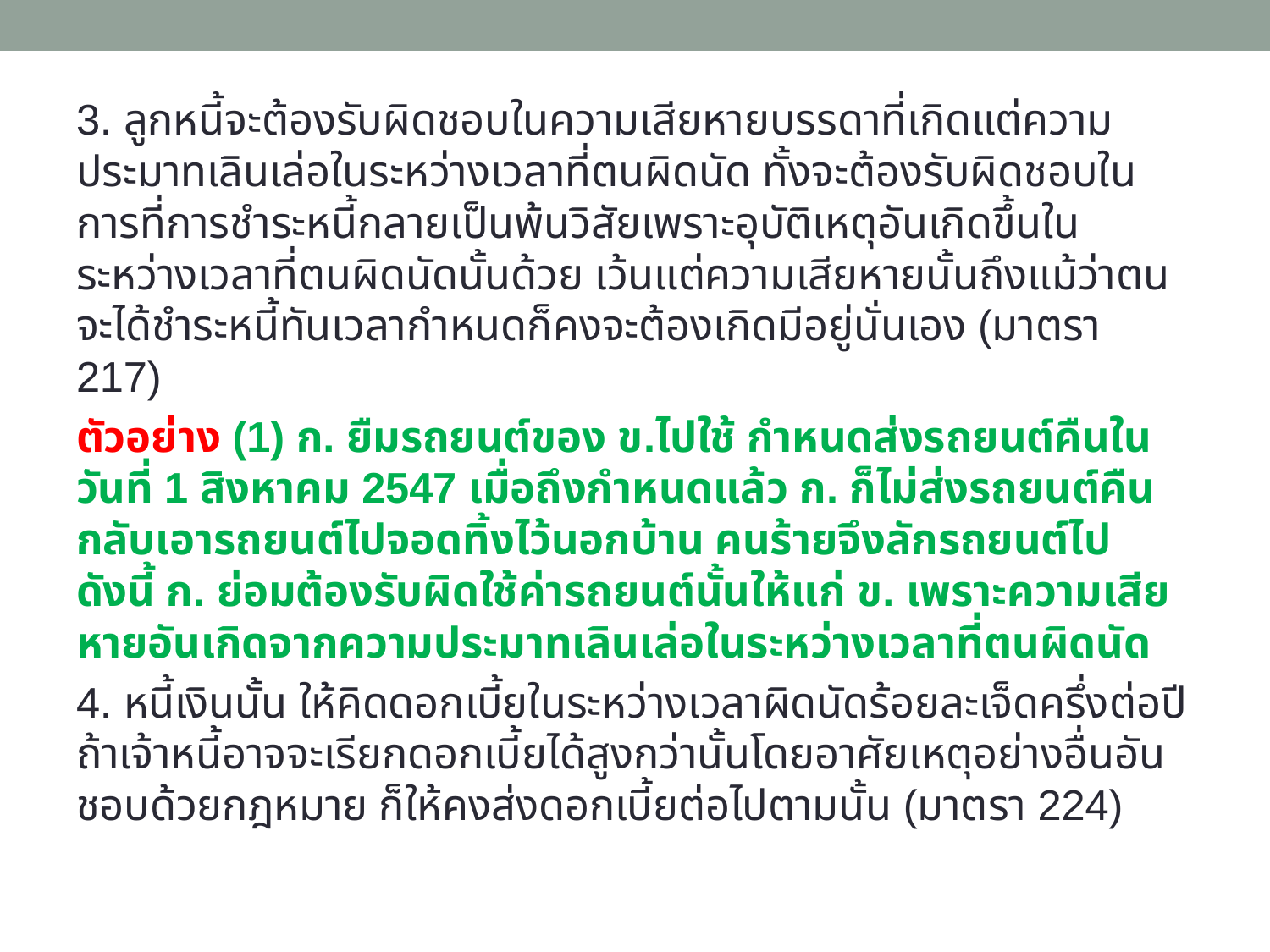

3. ลูกหนี้จะต้องรับผิดชอบในความเสียหายบรรดาที่เกิดแต่ความประมาทเลินเล่อในระหว่างเวลาที่ตนผิดนัด ทั้งจะต้องรับผิดชอบในการที่การชำระหนี้กลายเป็นพ้นวิสัยเพราะอุบัติเหตุอันเกิดขึ้นในระหว่างเวลาที่ตนผิดนัดนั้นด้วย เว้นแต่ความเสียหายนั้นถึงแม้ว่าตนจะได้ชำระหนี้ทันเวลากำหนดก็คงจะต้องเกิดมีอยู่นั่นเอง (มาตรา 217)
ตัวอย่าง (1) ก. ยืมรถยนต์ของ ข.ไปใช้ กำหนดส่งรถยนต์คืนในวันที่ 1 สิงหาคม 2547 เมื่อถึงกำหนดแล้ว ก. ก็ไม่ส่งรถยนต์คืน กลับเอารถยนต์ไปจอดทิ้งไว้นอกบ้าน คนร้ายจึงลักรถยนต์ไป ดังนี้ ก. ย่อมต้องรับผิดใช้ค่ารถยนต์นั้นให้แก่ ข. เพราะความเสียหายอันเกิดจากความประมาทเลินเล่อในระหว่างเวลาที่ตนผิดนัด
4. หนี้เงินนั้น ให้คิดดอกเบี้ยในระหว่างเวลาผิดนัดร้อยละเจ็ดครึ่งต่อปี ถ้าเจ้าหนี้อาจจะเรียกดอกเบี้ยได้สูงกว่านั้นโดยอาศัยเหตุอย่างอื่นอันชอบด้วยกฎหมาย ก็ให้คงส่งดอกเบี้ยต่อไปตามนั้น (มาตรา 224)